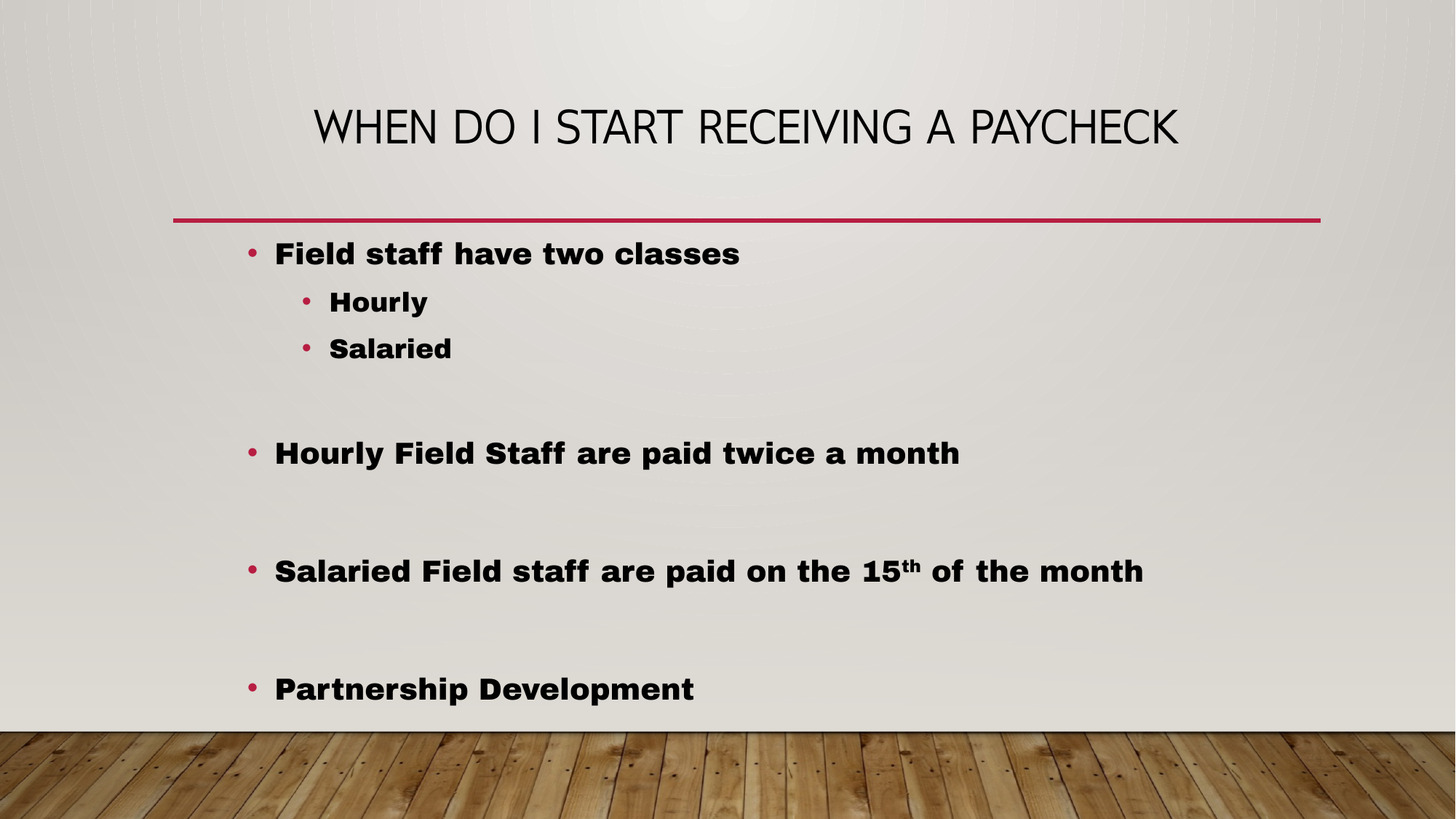

# When do I start receiving a paycheck
Field staff have two classes
Hourly
Salaried

Hourly Field Staff are paid twice a month

Salaried Field staff are paid on the 15th of the month

Partnership Development